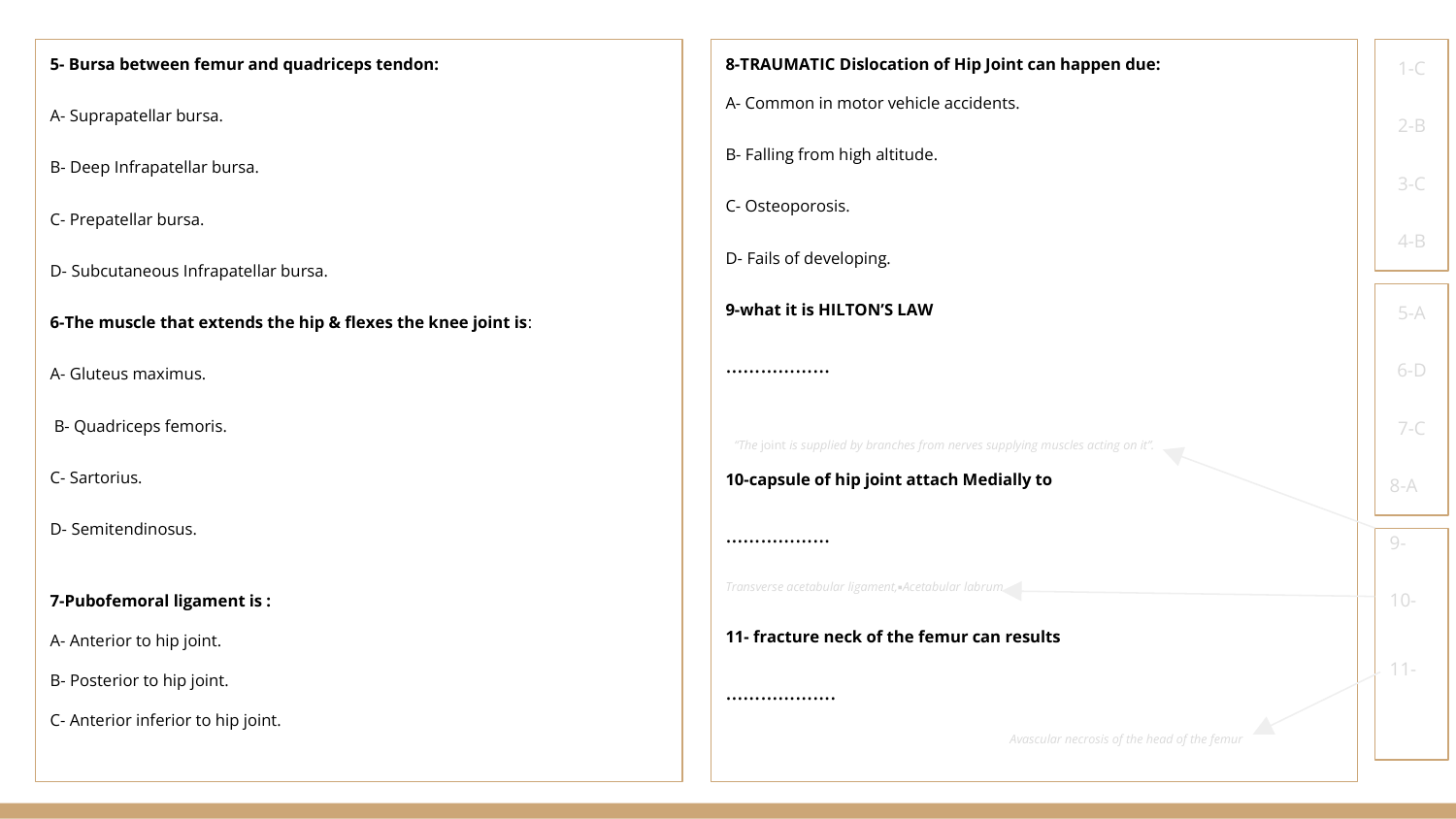

5- Bursa between femur and quadriceps tendon:
A- Suprapatellar bursa.
B- Deep Infrapatellar bursa.
C- Prepatellar bursa.
D- Subcutaneous Infrapatellar bursa.
6-The muscle that extends the hip & flexes the knee joint is:
A- Gluteus maximus.
 B- Quadriceps femoris.
C- Sartorius.
D- Semitendinosus.
7-Pubofemoral ligament is :
A- Anterior to hip joint.
B- Posterior to hip joint.
C- Anterior inferior to hip joint.

8-TRAUMATIC Dislocation of Hip Joint can happen due:

A- Common in motor vehicle accidents.
B- Falling from high altitude.
C- Osteoporosis.
D- Fails of developing.
9-what it is HILTON’S LAW
………………

10-capsule of hip joint attach Medially to
………………
Transverse acetabular ligament,▪Acetabular labrum
11- fracture neck of the femur can results
……………….

1-C
2-B
3-C
4-B

5-A
6-D
7-C
8-A
9-
10-

“The joint is supplied by branches from nerves supplying muscles acting on it”.

11-
Avascular necrosis of the head of the femur